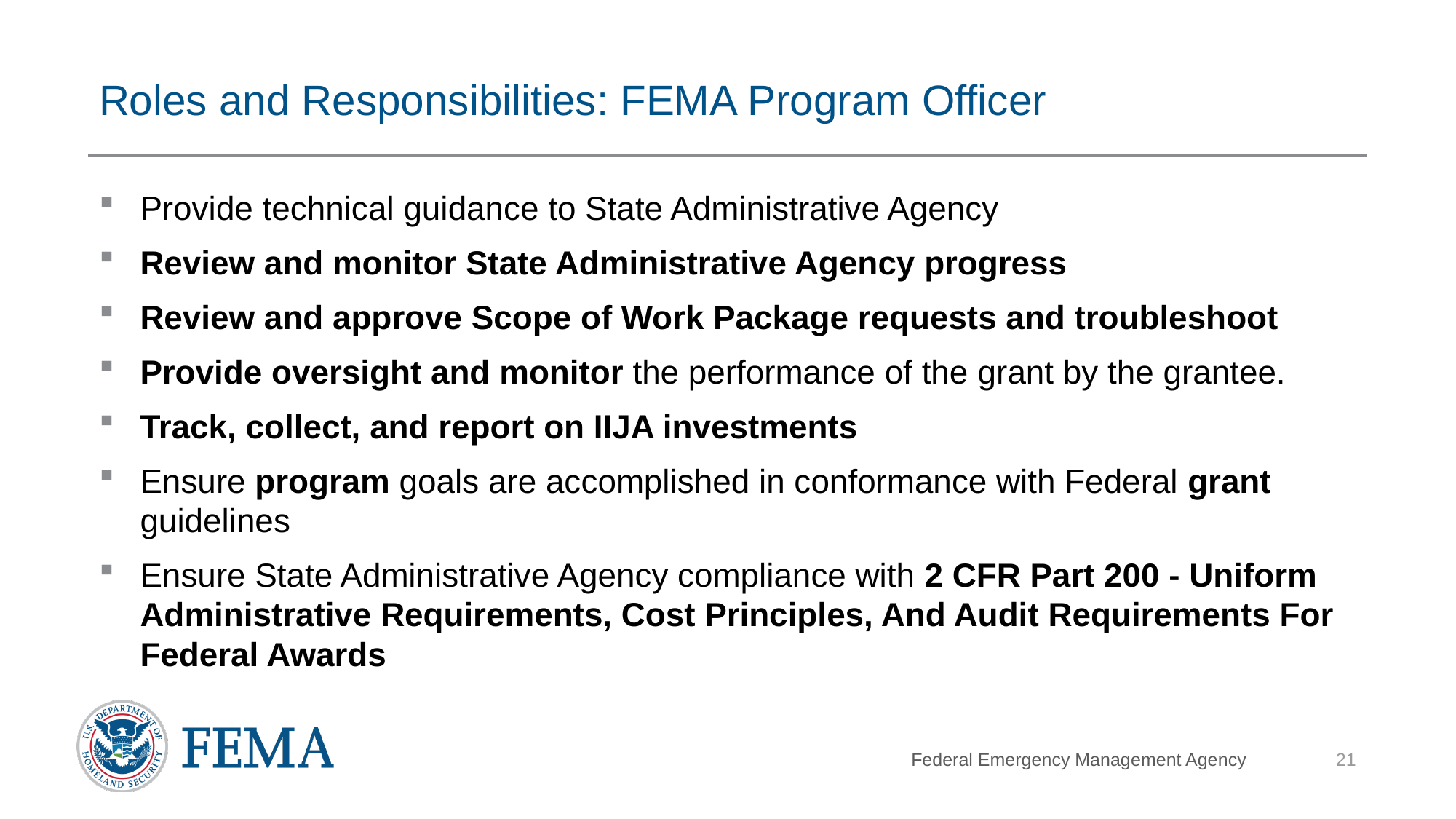

# Roles and Responsibilities: FEMA Program Officer
Provide technical guidance to State Administrative Agency
Review and monitor State Administrative Agency progress
Review and approve Scope of Work Package requests and troubleshoot
Provide oversight and monitor the performance of the grant by the grantee.
Track, collect, and report on IIJA investments
Ensure program goals are accomplished in conformance with Federal grant guidelines
Ensure State Administrative Agency compliance with 2 CFR Part 200 - Uniform Administrative Requirements, Cost Principles, And Audit Requirements For Federal Awards
21